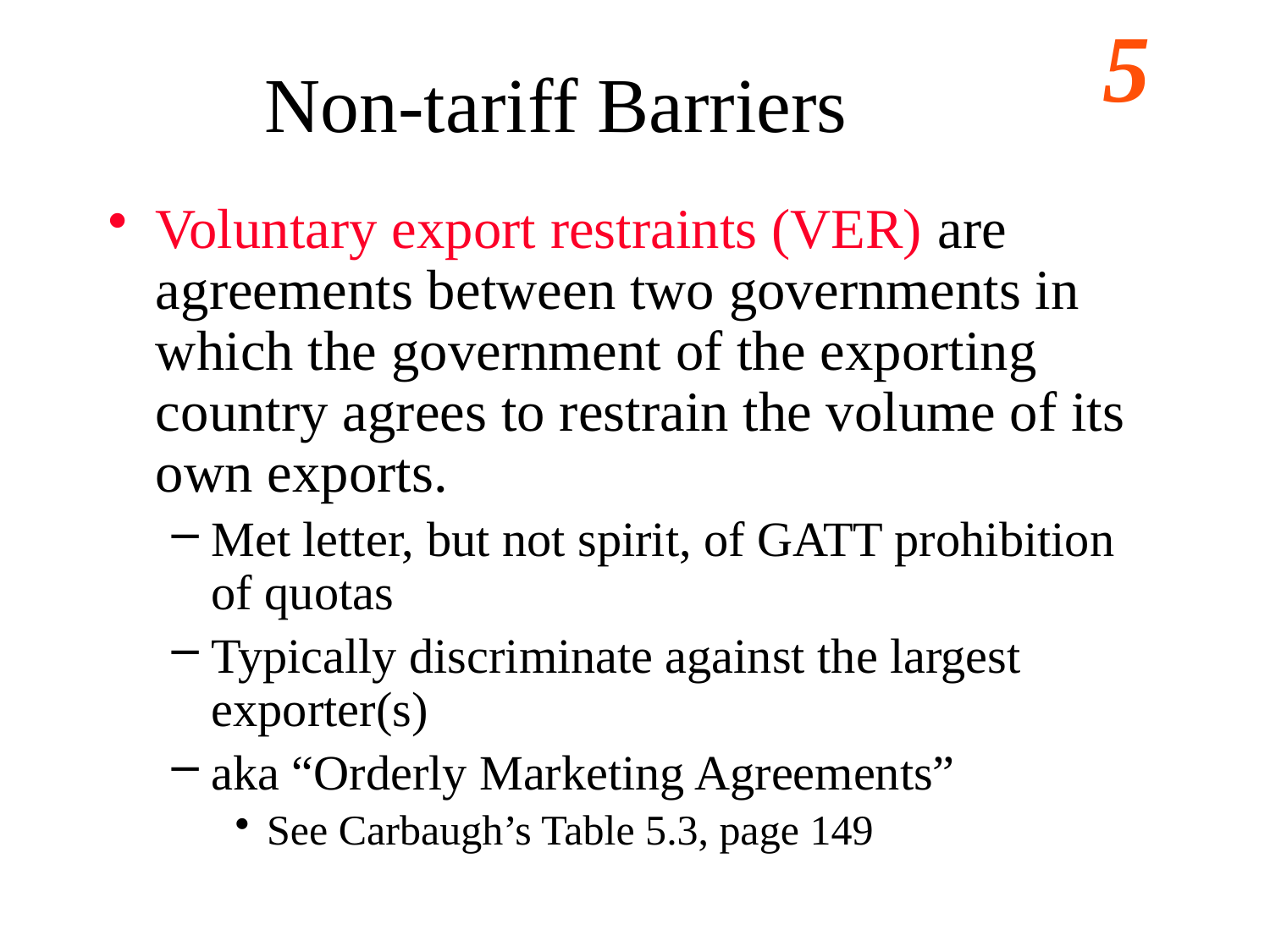

# Non-tariff Barriers
Voluntary export restraints (VER) are agreements between two governments in which the government of the exporting country agrees to restrain the volume of its own exports.
Met letter, but not spirit, of GATT prohibition of quotas
Typically discriminate against the largest exporter(s)
aka “Orderly Marketing Agreements”
See Carbaugh’s Table 5.3, page 149